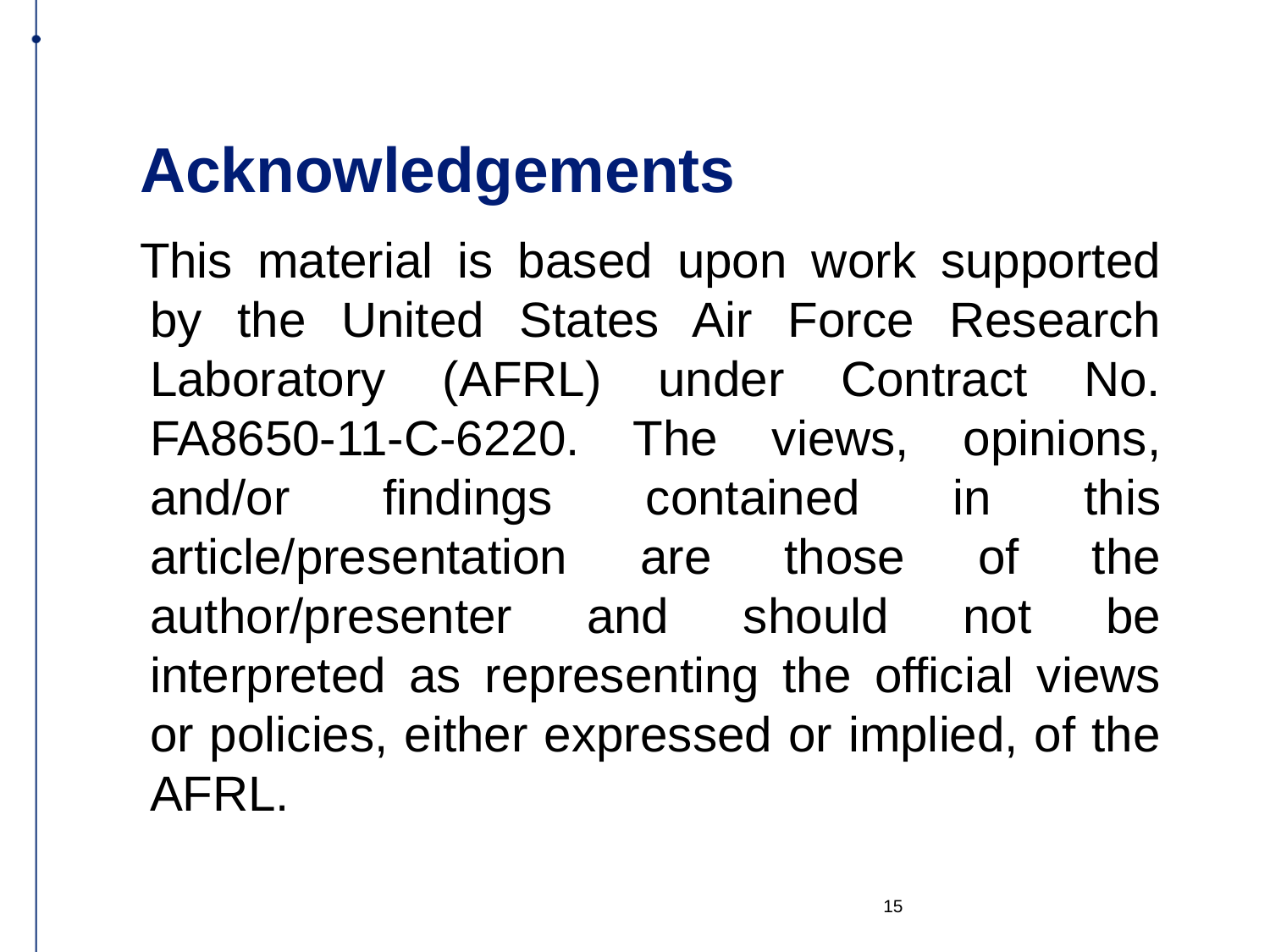

# Acknowledgements
This material is based upon work supported by the United States Air Force Research Laboratory (AFRL) under Contract No. FA8650-11-C-6220. The views, opinions, and/or findings contained in this article/presentation are those of the author/presenter and should not be interpreted as representing the official views or policies, either expressed or implied, of the AFRL.

15